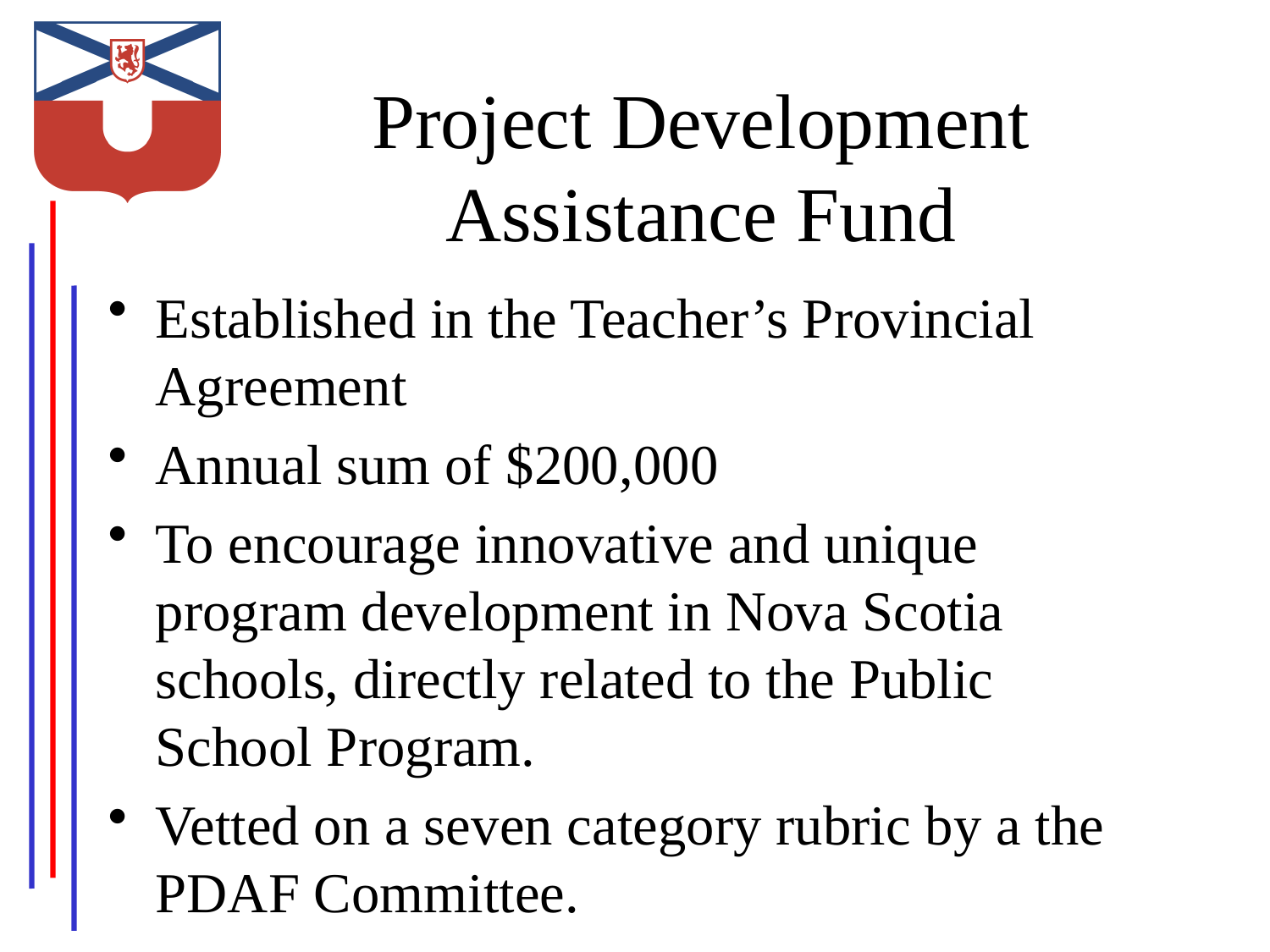

# Project Development Assistance Fund
Established in the Teacher’s Provincial Agreement
Annual sum of $200,000
To encourage innovative and unique program development in Nova Scotia schools, directly related to the Public School Program.
Vetted on a seven category rubric by a the PDAF Committee.